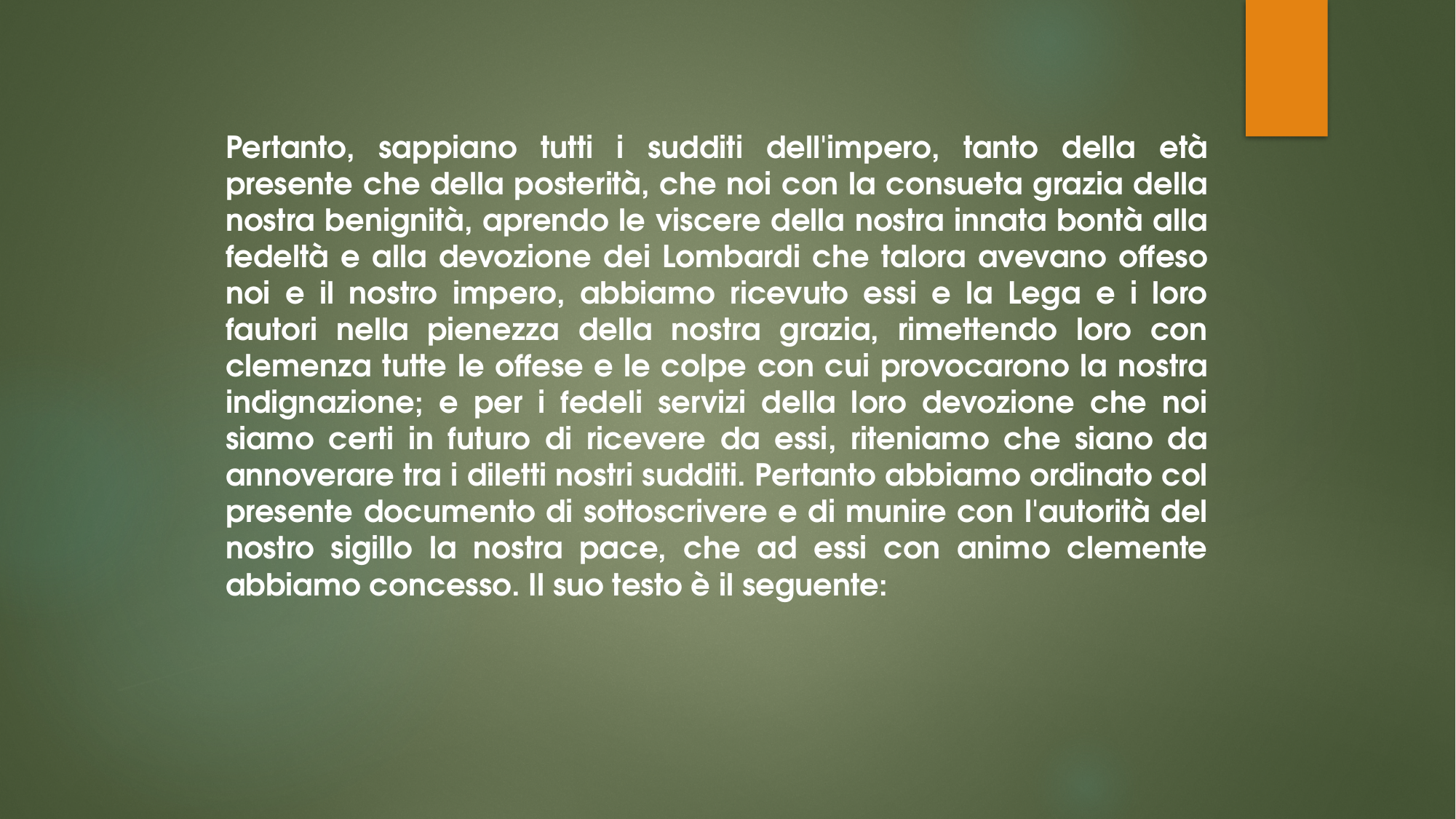

Pertanto, sappiano tutti i sudditi dell'impero, tanto della età presente che della posterità, che noi con la consueta grazia della nostra benignità, aprendo le viscere della nostra innata bontà alla fedeltà e alla devozione dei Lombardi che talora avevano offeso noi e il nostro impero, abbiamo ricevuto essi e la Lega e i loro fautori nella pienezza della nostra grazia, rimettendo loro con clemenza tutte le offese e le colpe con cui provocarono la nostra indignazione; e per i fedeli servizi della loro devozione che noi siamo certi in futuro di ricevere da essi, riteniamo che siano da annoverare tra i diletti nostri sudditi. Pertanto abbiamo ordinato col presente documento di sottoscrivere e di munire con l'autorità del nostro sigillo la nostra pace, che ad essi con animo clemente abbiamo concesso. Il suo testo è il seguente: